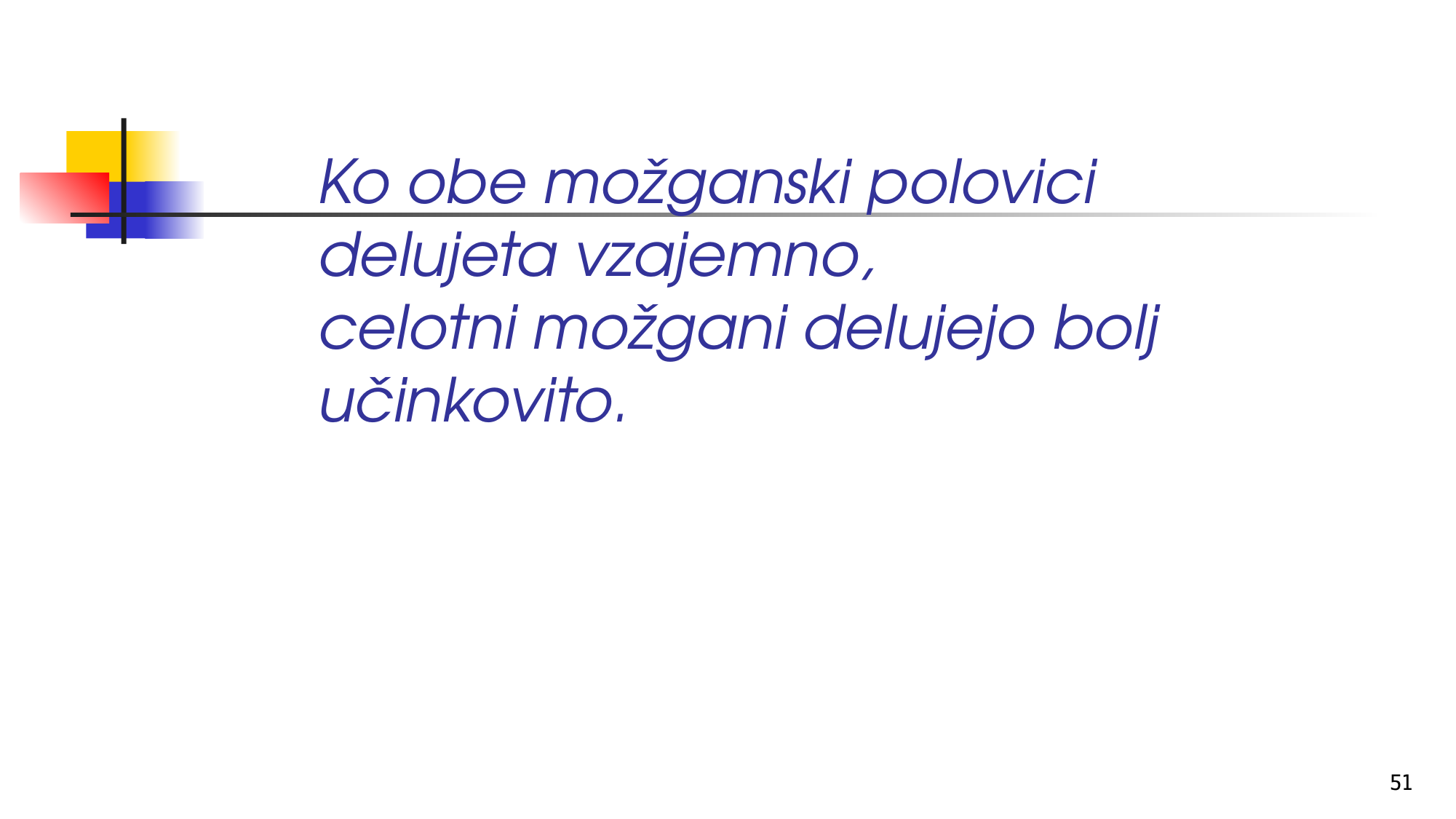

Ko obe možganski polovici delujeta vzajemno,
celotni možgani delujejo bolj učinkovito.
51